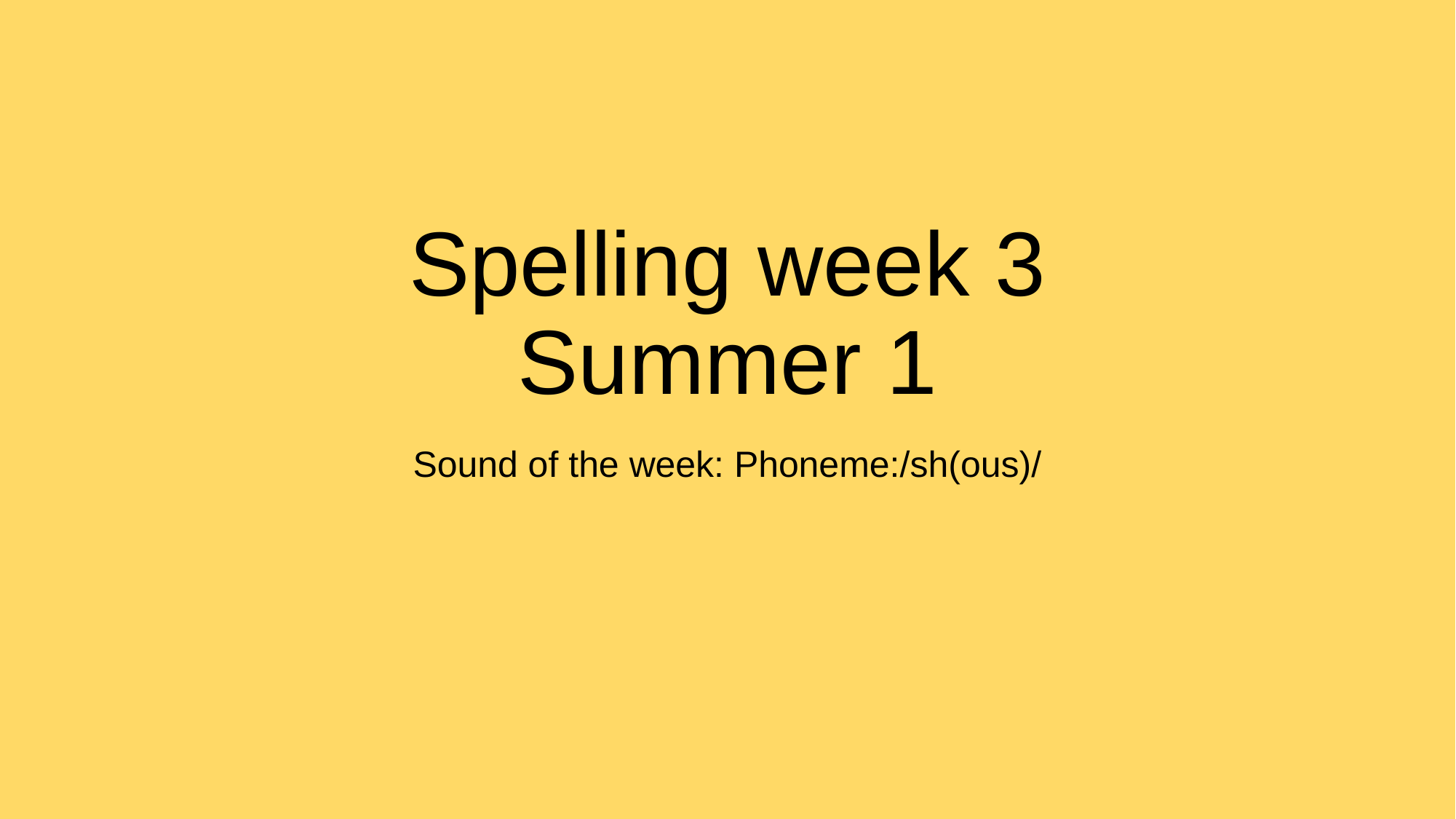

# Spelling week 3 Summer 1
Sound of the week: Phoneme:/sh(ous)/